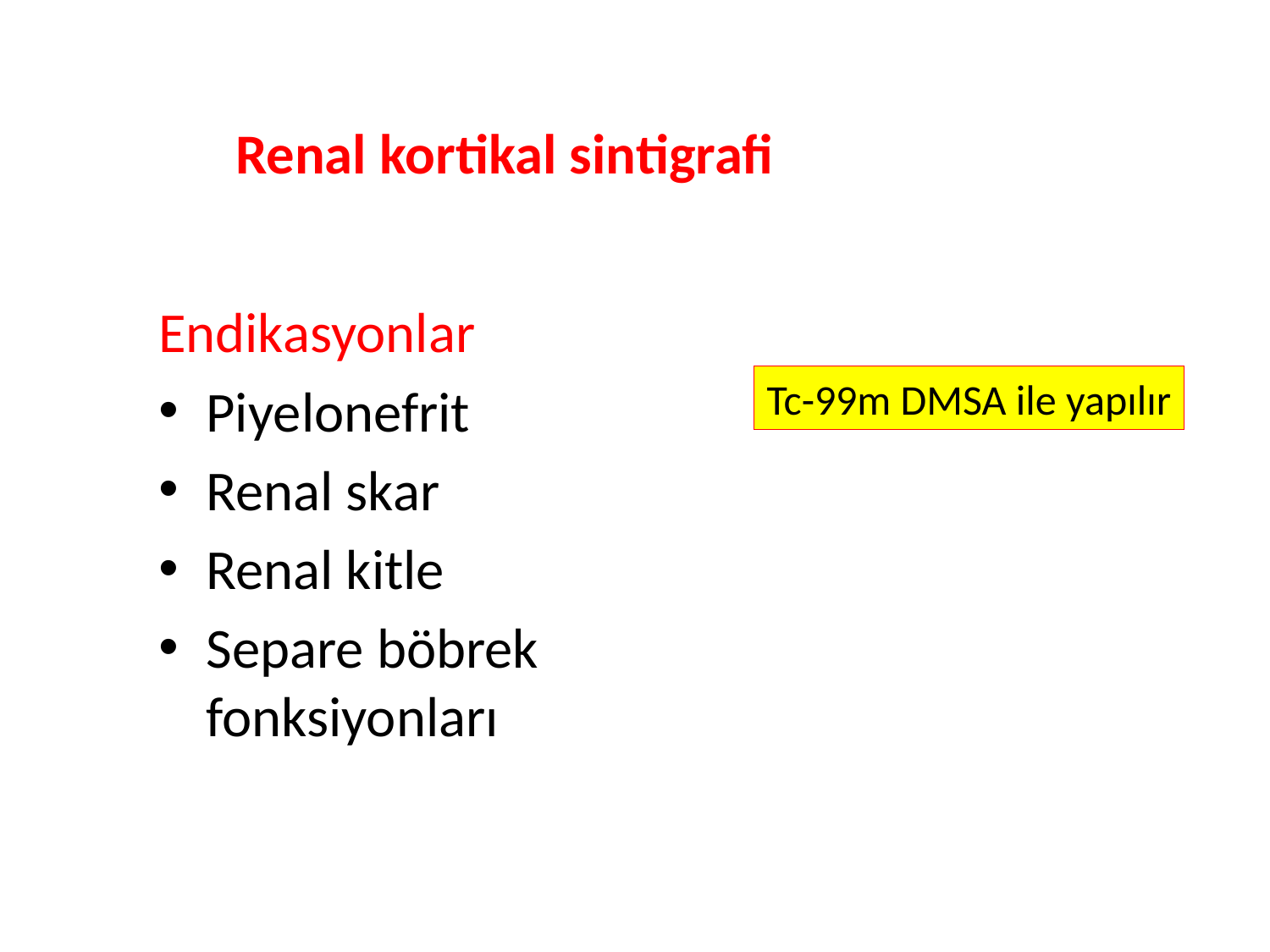

# Renal kortikal sintigrafi
Endikasyonlar
Piyelonefrit
Renal skar
Renal kitle
Separe böbrek fonksiyonları
Tc-99m DMSA ile yapılır